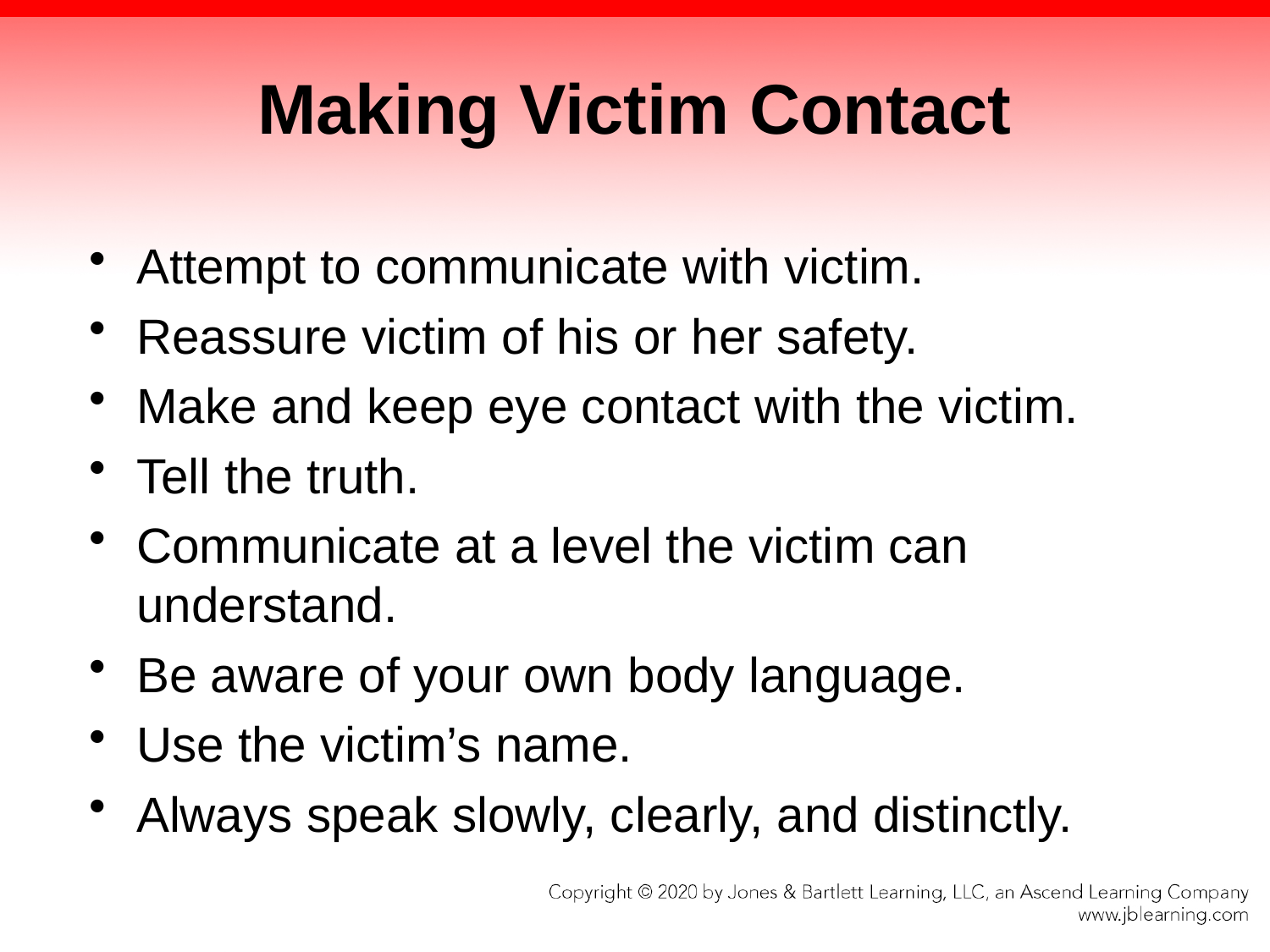

# Making Victim Contact
Attempt to communicate with victim.
Reassure victim of his or her safety.
Make and keep eye contact with the victim.
Tell the truth.
Communicate at a level the victim can understand.
Be aware of your own body language.
Use the victim’s name.
Always speak slowly, clearly, and distinctly.